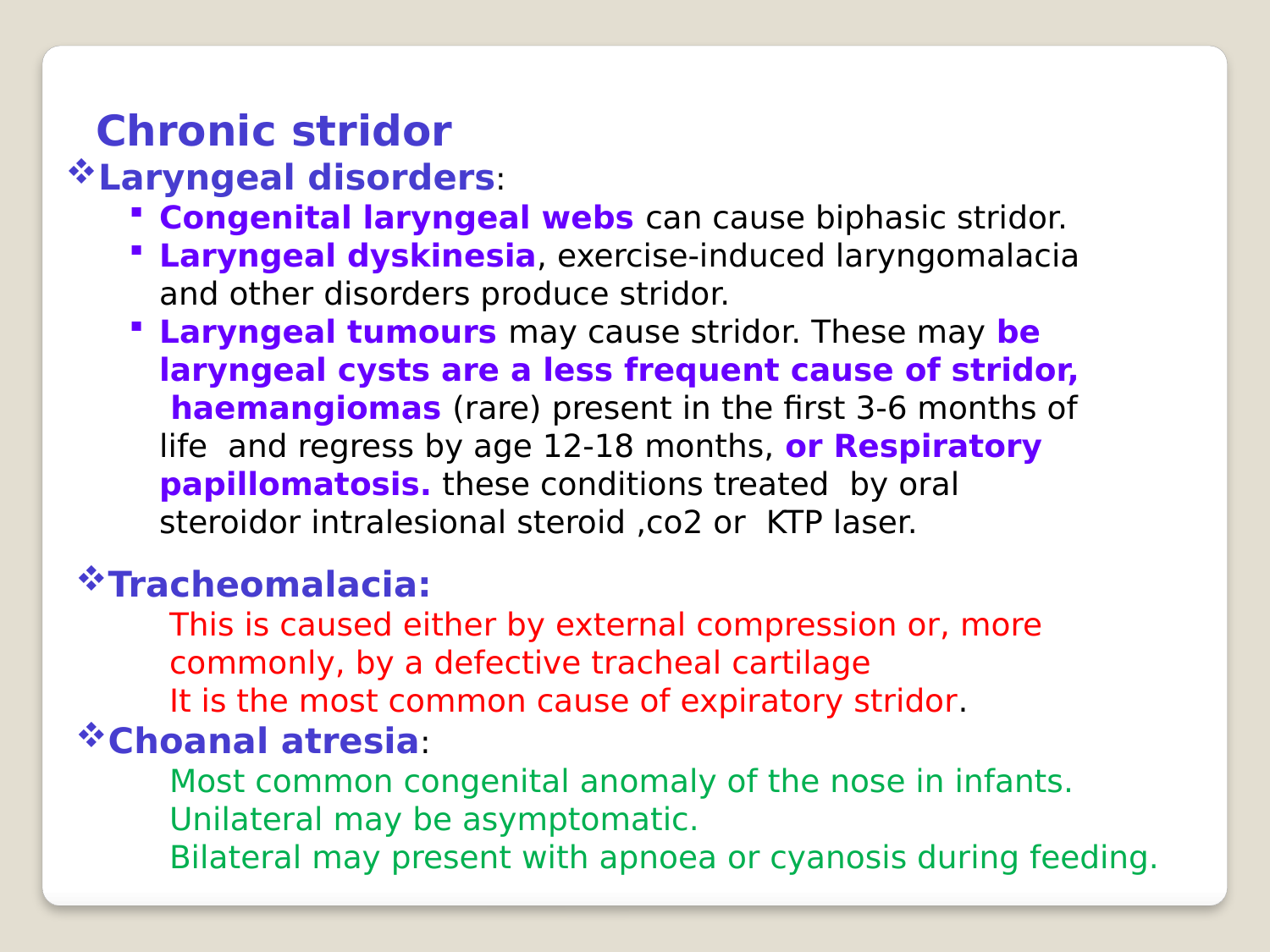

Chronic stridor
Laryngeal disorders:
Congenital laryngeal webs can cause biphasic stridor.
Laryngeal dyskinesia, exercise-induced laryngomalacia and other disorders produce stridor.
Laryngeal tumours may cause stridor. These may be laryngeal cysts are a less frequent cause of stridor,
 haemangiomas (rare) present in the first 3-6 months of life  and regress by age 12-18 months, or Respiratory papillomatosis. these conditions treated  by oral steroidor intralesional steroid ,co2 or  KTP laser.
Tracheomalacia:
This is caused either by external compression or, more commonly, by a defective tracheal cartilage
It is the most common cause of expiratory stridor.
Choanal atresia:
Most common congenital anomaly of the nose in infants.
Unilateral may be asymptomatic.
Bilateral may present with apnoea or cyanosis during feeding.